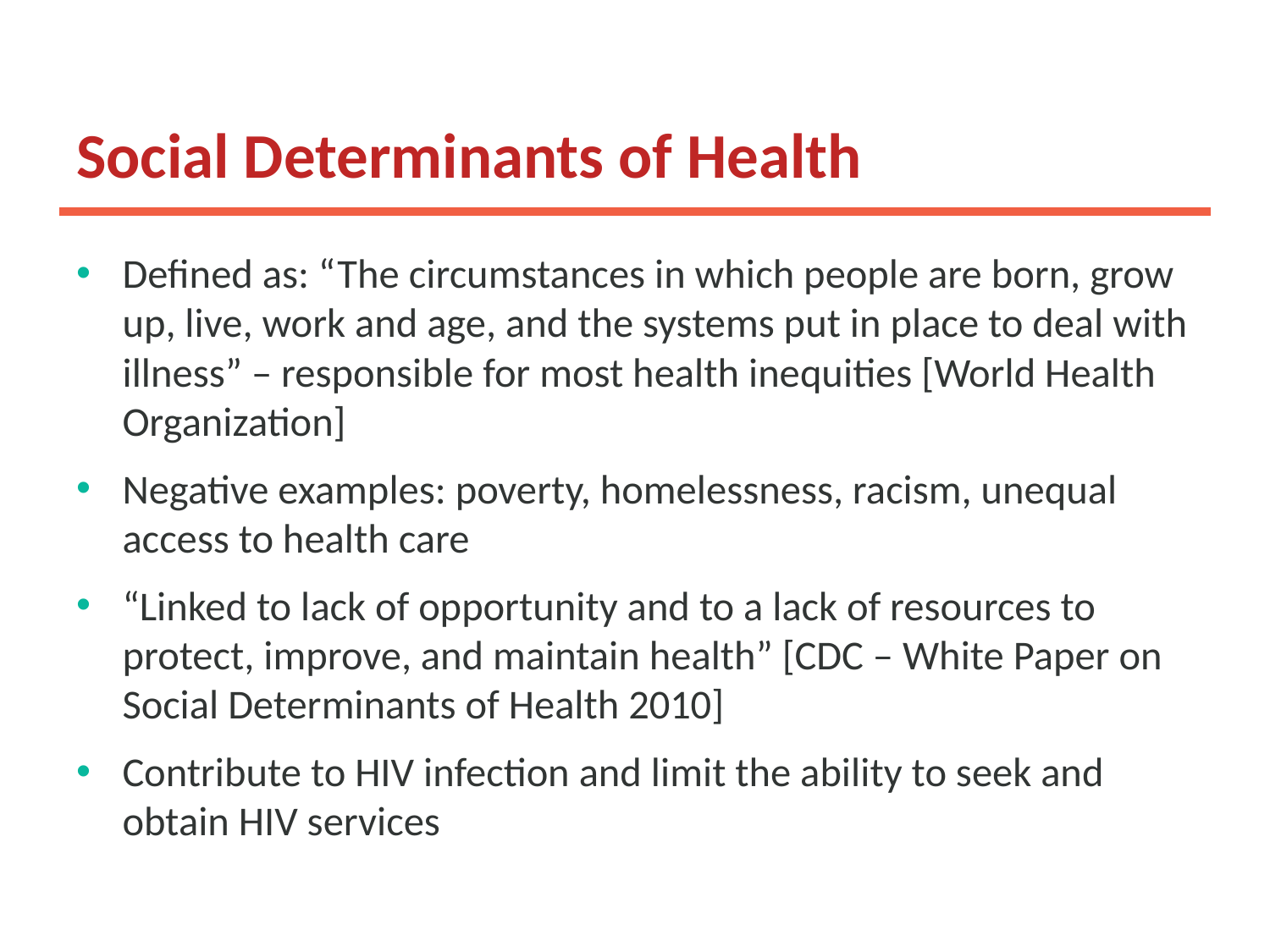

# Social Determinants of Health
Defined as: “The circumstances in which people are born, grow up, live, work and age, and the systems put in place to deal with illness” – responsible for most health inequities [World Health Organization]
Negative examples: poverty, homelessness, racism, unequal access to health care
“Linked to lack of opportunity and to a lack of resources to protect, improve, and maintain health” [CDC – White Paper on Social Determinants of Health 2010]
Contribute to HIV infection and limit the ability to seek and obtain HIV services